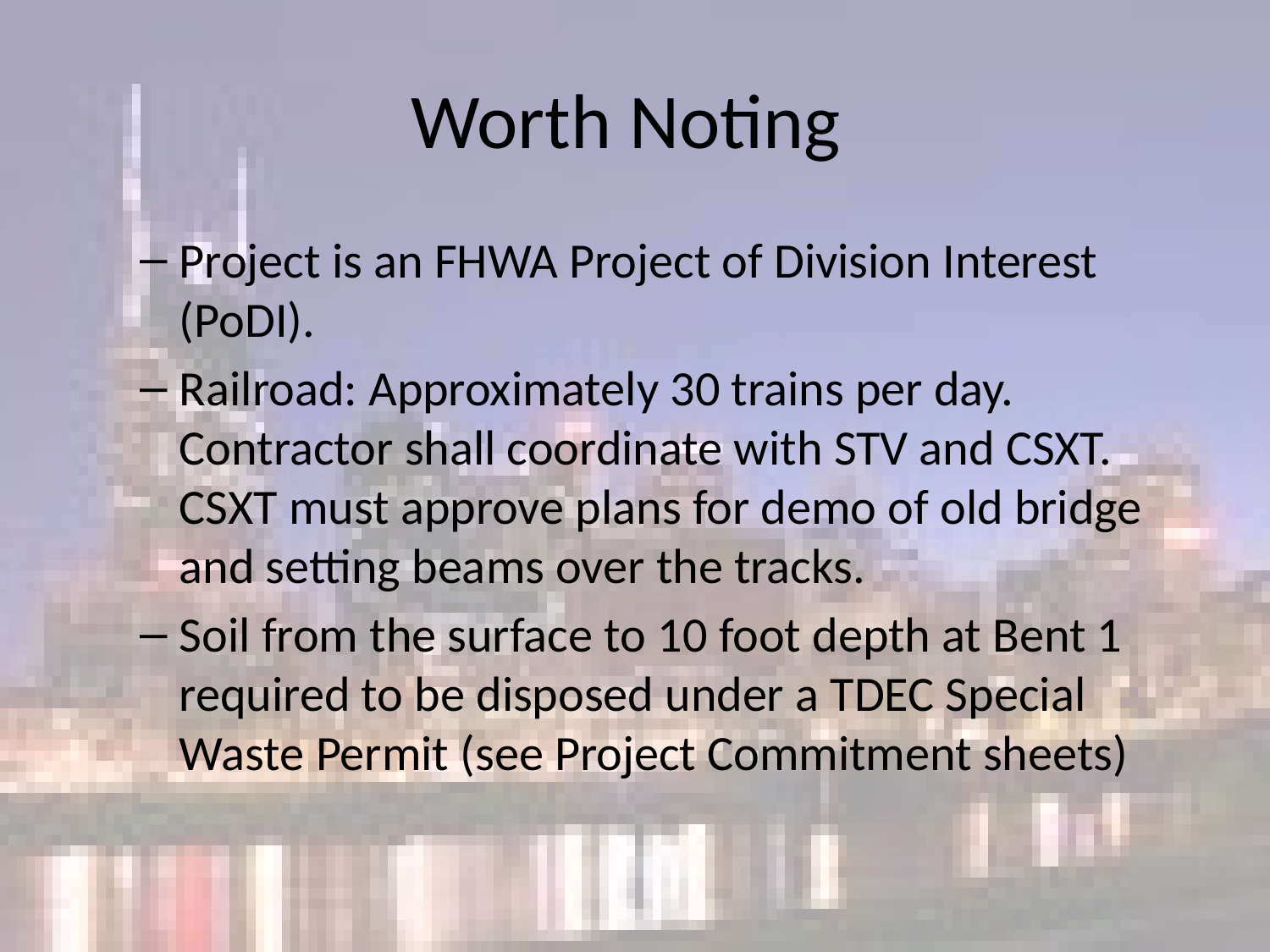

# Worth Noting
Project is an FHWA Project of Division Interest (PoDI).
Railroad: Approximately 30 trains per day. Contractor shall coordinate with STV and CSXT. CSXT must approve plans for demo of old bridge and setting beams over the tracks.
Soil from the surface to 10 foot depth at Bent 1 required to be disposed under a TDEC Special Waste Permit (see Project Commitment sheets)